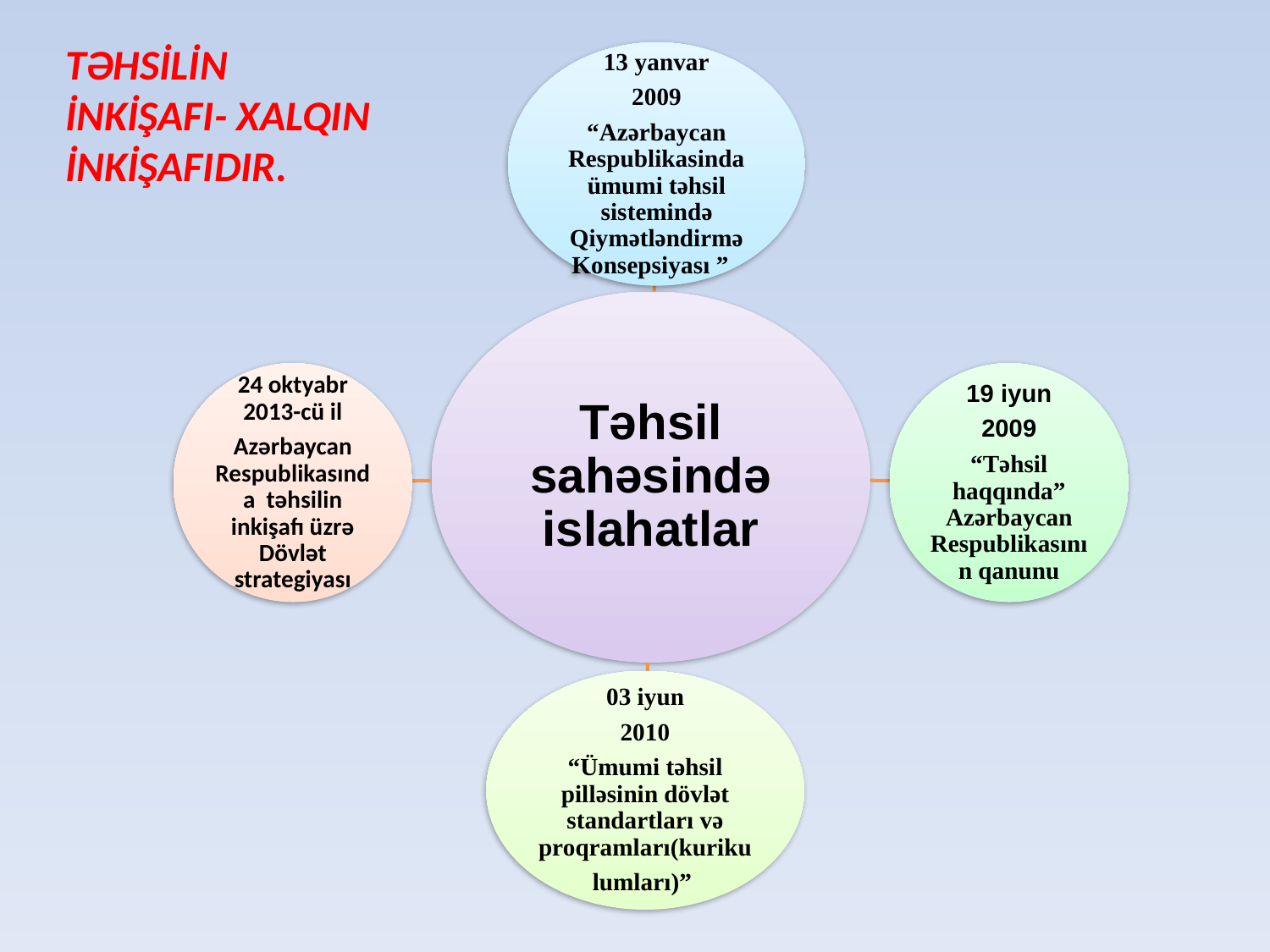

TƏHSİLİN İNKİŞAFI- XALQIN İNKİŞAFIDIR.
Təhsil sahəsində islahatlar

13 yanvar
2009
“Azərbaycan Respublikasinda ümumi təhsil sistemində Qiymətləndirmə Konsepsiyası ”

19 iyun
2009
“Təhsil haqqında” Azərbaycan Respublikasının qanunu

03 iyun
2010
“Ümumi təhsil pilləsinin dövlət standartları və proqramları(kuriku
lumları)”

24 oktyabr 2013-cü il
Azərbaycan Respublikasında  təhsilin inkişafı üzrə Dövlət strategiyası